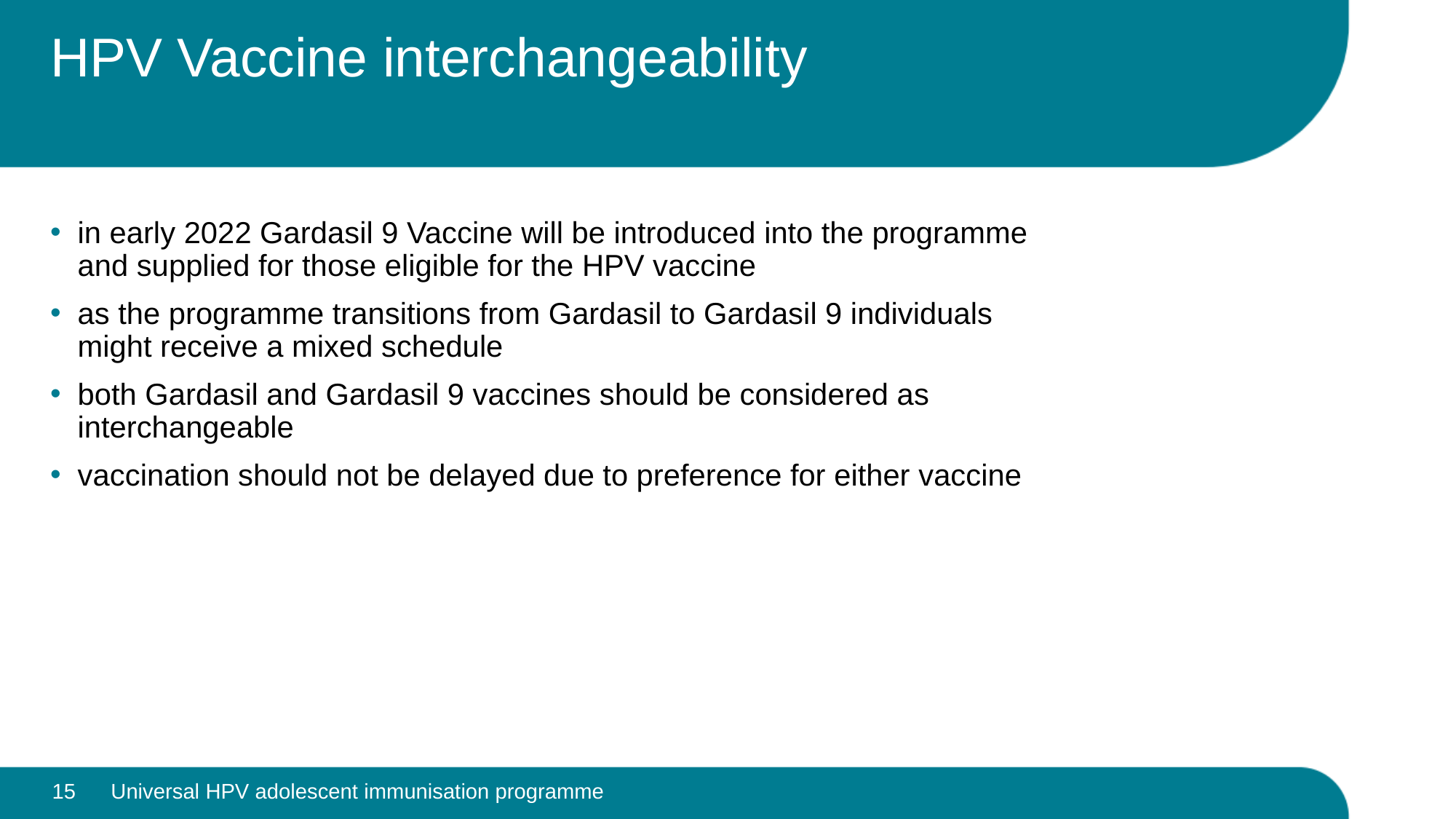

# HPV Vaccine interchangeability
in early 2022 Gardasil 9 Vaccine will be introduced into the programme and supplied for those eligible for the HPV vaccine
as the programme transitions from Gardasil to Gardasil 9 individuals might receive a mixed schedule
both Gardasil and Gardasil 9 vaccines should be considered as interchangeable
vaccination should not be delayed due to preference for either vaccine

15
Universal HPV adolescent immunisation programme